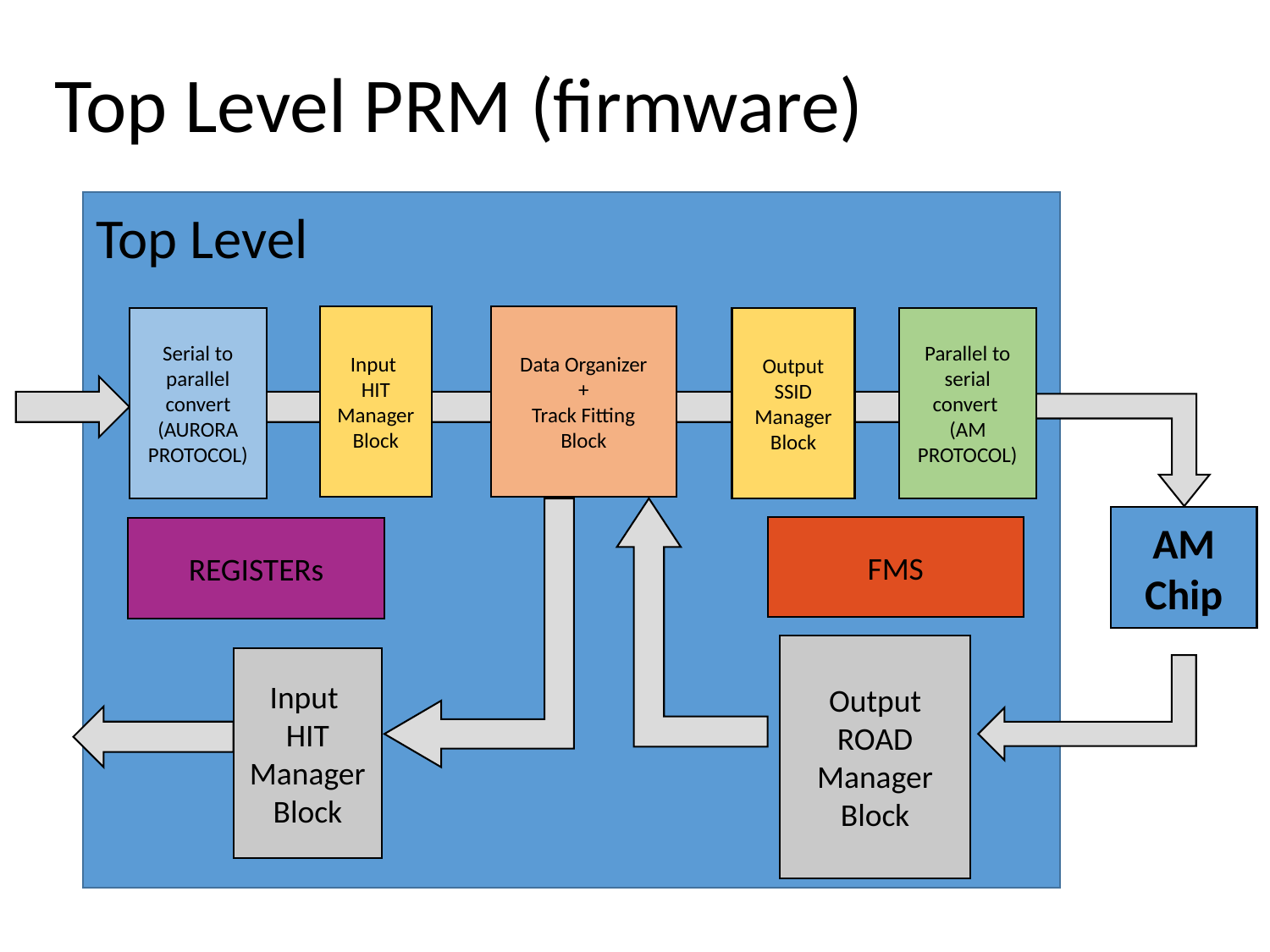

# Top Level PRM (firmware)

Top Level

Input
HIT
Manager Block
Data Organizer
+
Track Fitting
Block
Serial to parallel convert (AURORA PROTOCOL)
Output
SSID
Manager Block
Parallel to serial convert
(AM PROTOCOL)

AM Chip
FMS
REGISTERs

Output
ROAD
Manager Block
Input
HIT
Manager Block